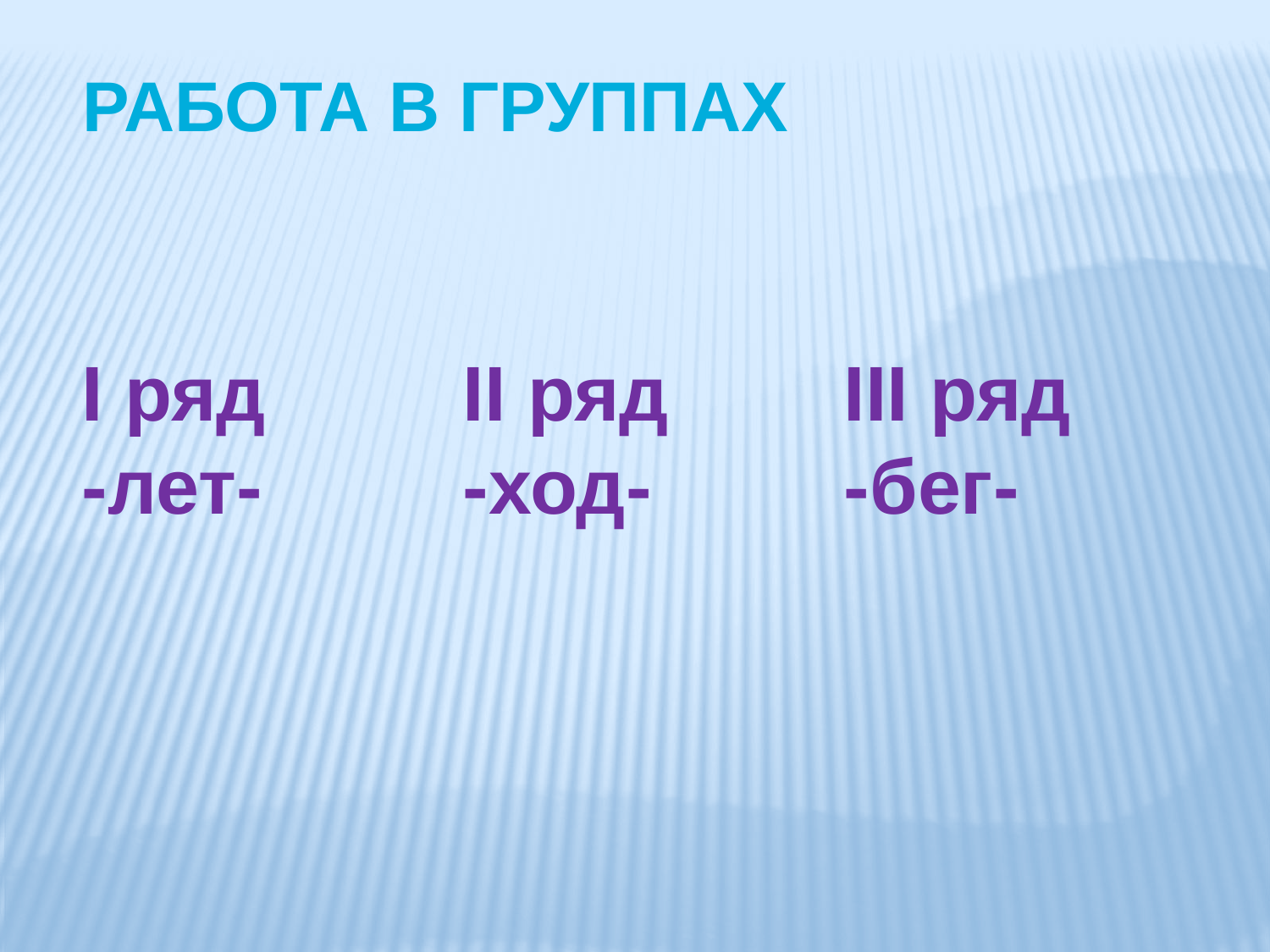

Работа в группах
I ряд		II ряд		III ряд
-лет-		-ход-		-бег-